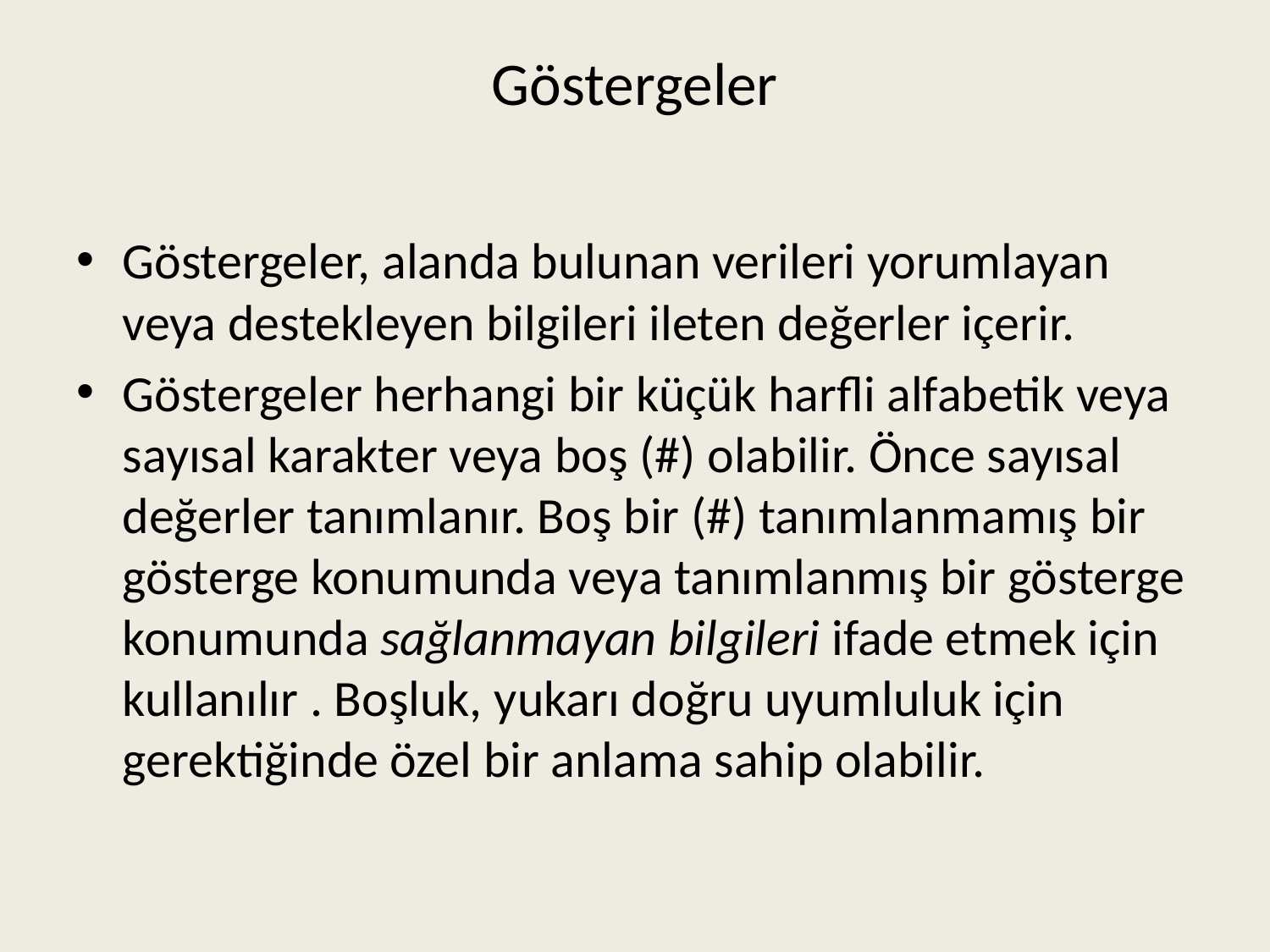

# Göstergeler
Göstergeler, alanda bulunan verileri yorumlayan veya destekleyen bilgileri ileten değerler içerir.
Göstergeler herhangi bir küçük harfli alfabetik veya sayısal karakter veya boş (#) olabilir. Önce sayısal değerler tanımlanır. Boş bir (#) tanımlanmamış bir gösterge konumunda veya tanımlanmış bir gösterge konumunda sağlanmayan bilgileri ifade etmek için kullanılır . Boşluk, yukarı doğru uyumluluk için gerektiğinde özel bir anlama sahip olabilir.